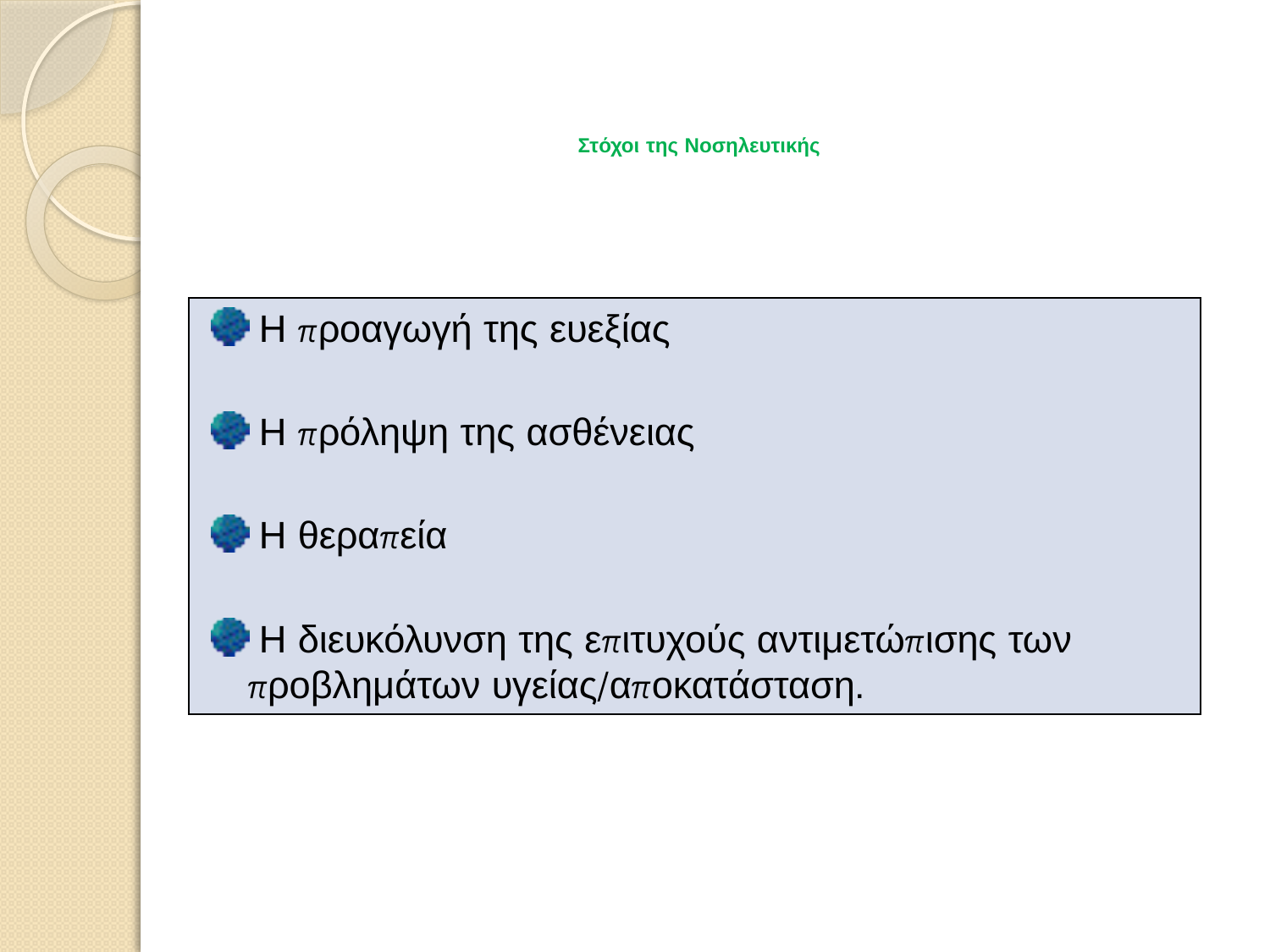

# Στόχοι της Νοσηλευτικής
 Η προαγωγή της ευεξίας

 Η πρόληψη της ασθένειας

 Η θεραπεία

 Η διευκόλυνση της επιτυχούς αντιμετώπισης των προβλημάτων υγείας/αποκατάσταση.